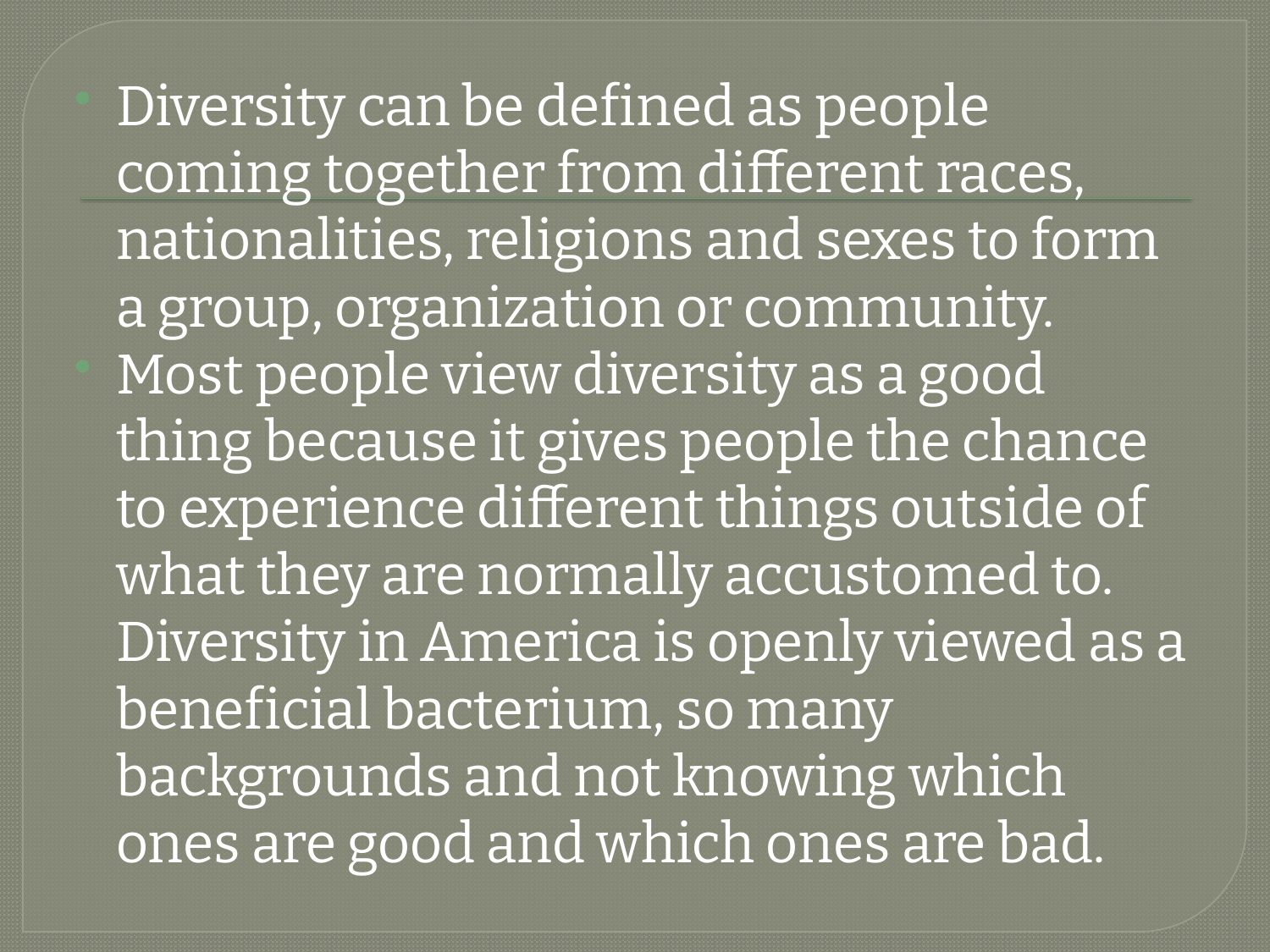

Diversity can be defined as people coming together from different races, nationalities, religions and sexes to form a group, organization or community.
Most people view diversity as a good thing because it gives people the chance to experience different things outside of what they are normally accustomed to. Diversity in America is openly viewed as a beneficial bacterium, so many backgrounds and not knowing which ones are good and which ones are bad.